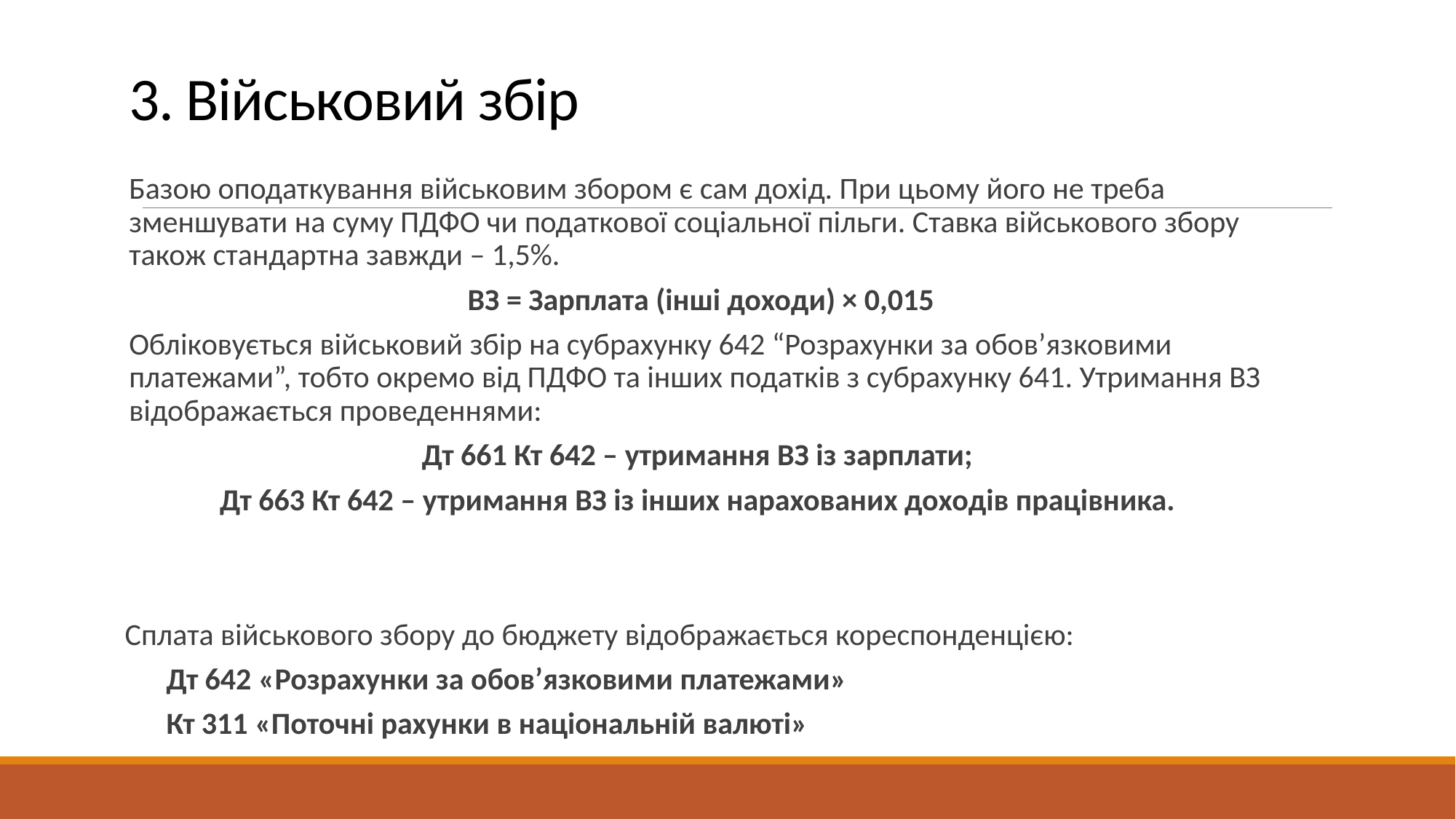

# 3. Військовий збір
Базою оподаткування військовим збором є сам дохід. При цьому його не треба зменшувати на суму ПДФО чи податкової соціальної пільги. Ставка військового збору також стандартна завжди – 1,5%.
ВЗ = Зарплата (інші доходи) × 0,015
Обліковується військовий збір на субрахунку 642 “Розрахунки за обов’язковими платежами”, тобто окремо від ПДФО та інших податків з субрахунку 641. Утримання ВЗ відображається проведеннями:
Дт 661 Кт 642 – утримання ВЗ із зарплати;
Дт 663 Кт 642 – утримання ВЗ із інших нарахованих доходів працівника.

 Сплата військового збору до бюджету відображається кореспонденцією:
       Дт 642 «Розрахунки за обов’язковими платежами»
       Кт 311 «Поточні рахунки в національній валюті»